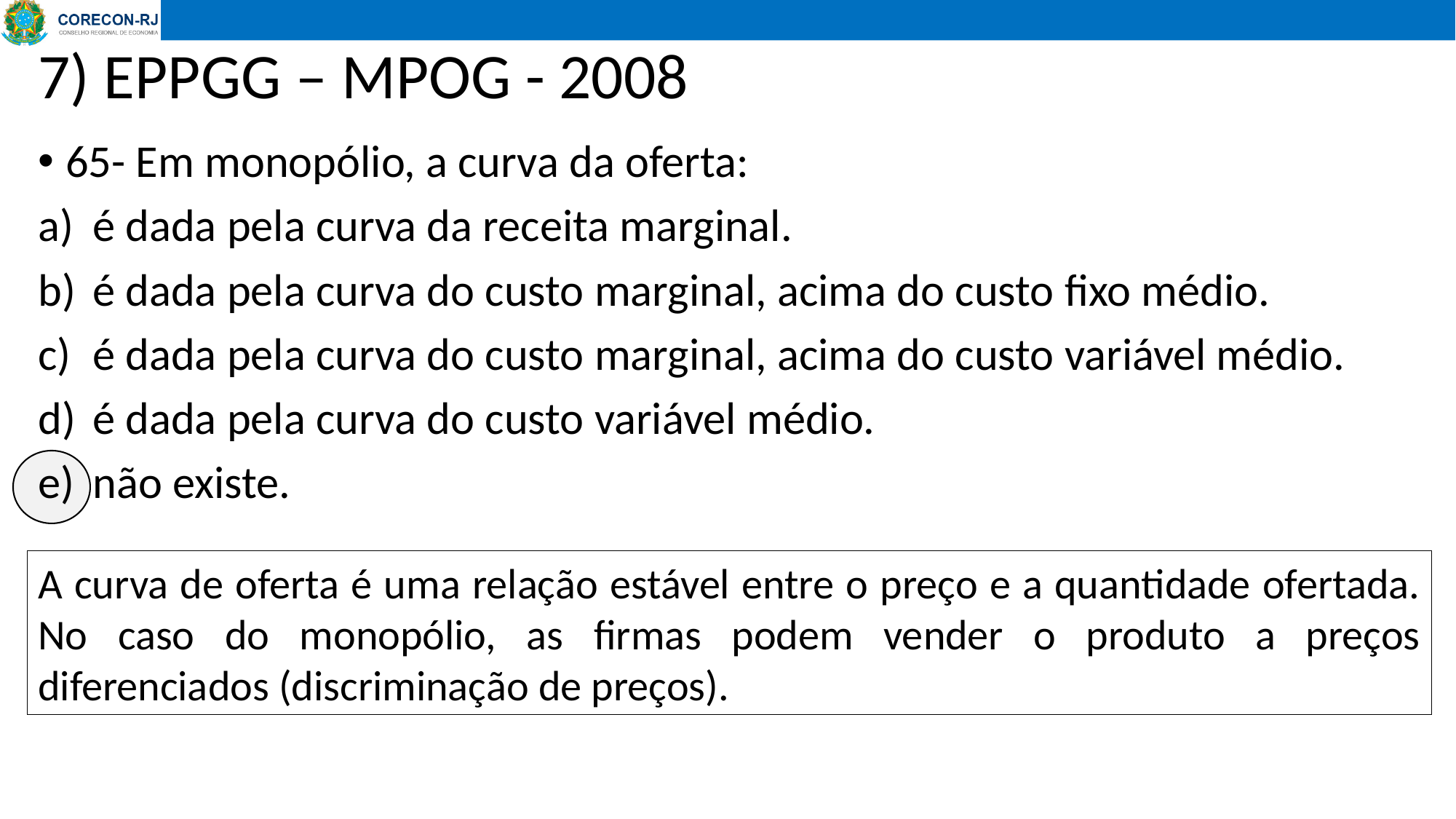

# 7) EPPGG – MPOG - 2008
65- Em monopólio, a curva da oferta:
é dada pela curva da receita marginal.
é dada pela curva do custo marginal, acima do custo fixo médio.
é dada pela curva do custo marginal, acima do custo variável médio.
é dada pela curva do custo variável médio.
não existe.

A curva de oferta é uma relação estável entre o preço e a quantidade ofertada. No caso do monopólio, as firmas podem vender o produto a preços diferenciados (discriminação de preços).